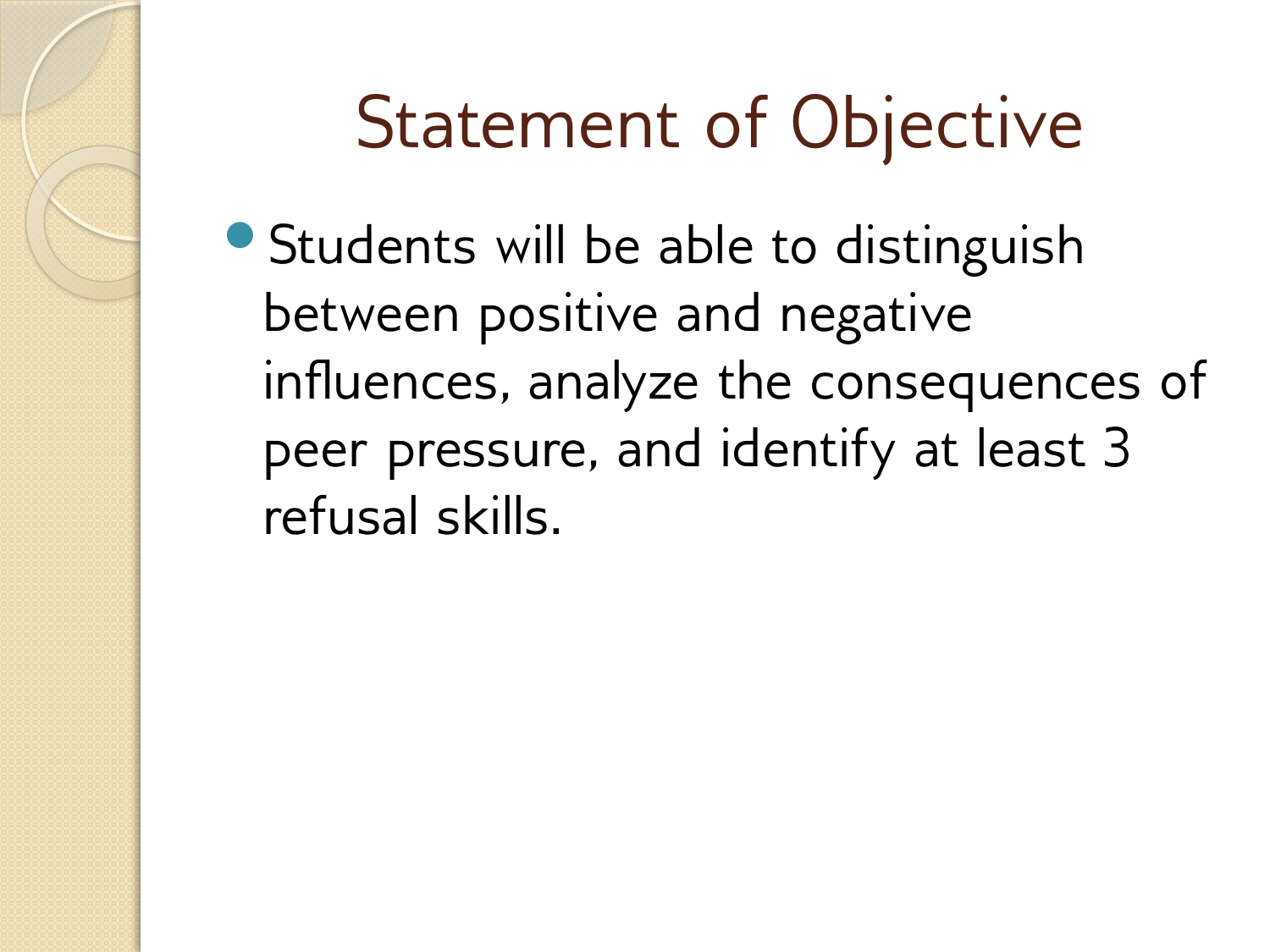

# Statement of Objective
Students will be able to distinguish between positive and negative influences, analyze the consequences of peer pressure, and identify at least 3 refusal skills.